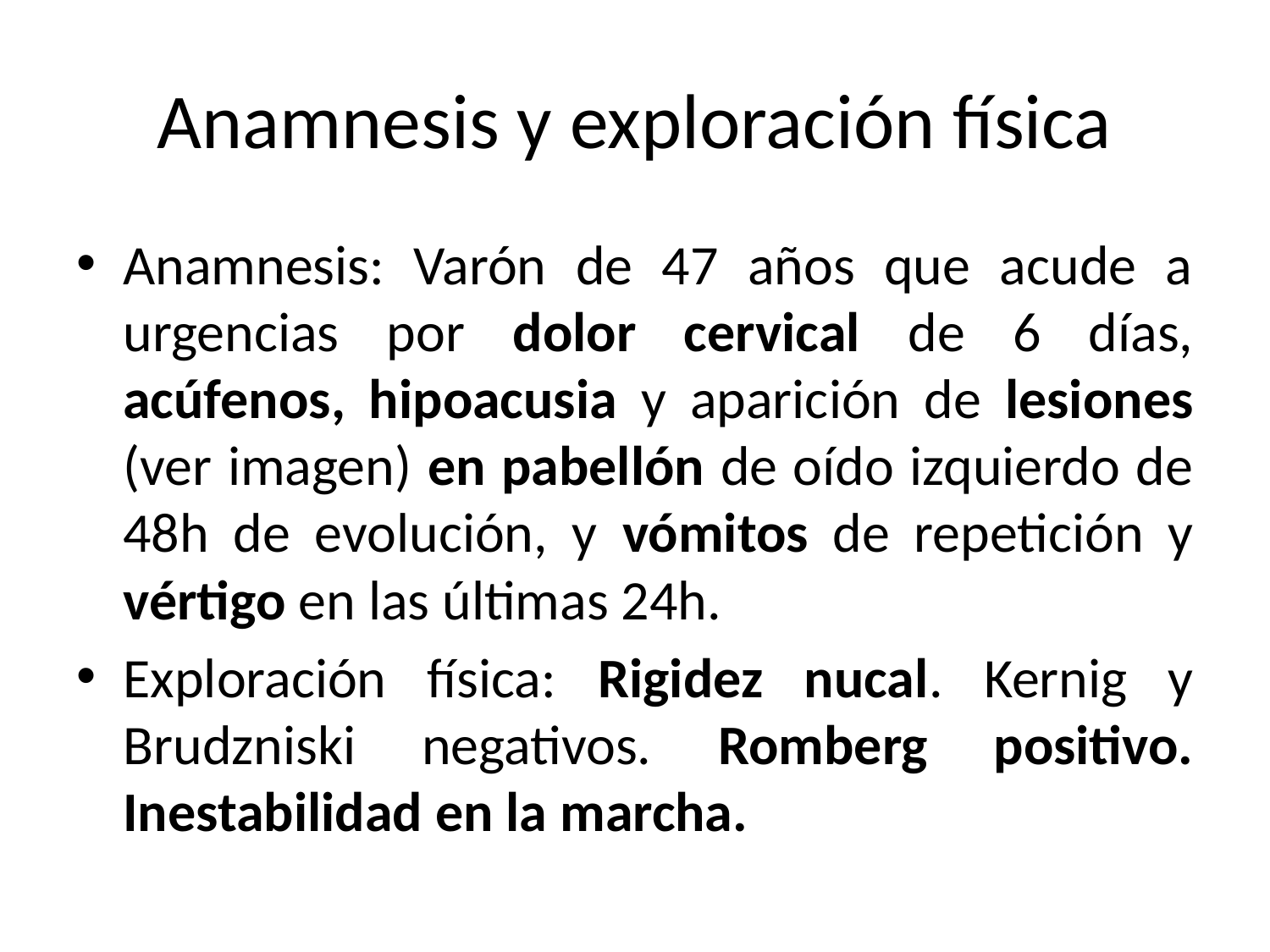

# Anamnesis y exploración física
Anamnesis: Varón de 47 años que acude a urgencias por dolor cervical de 6 días, acúfenos, hipoacusia y aparición de lesiones (ver imagen) en pabellón de oído izquierdo de 48h de evolución, y vómitos de repetición y vértigo en las últimas 24h.
Exploración física: Rigidez nucal. Kernig y Brudzniski negativos. Romberg positivo. Inestabilidad en la marcha.